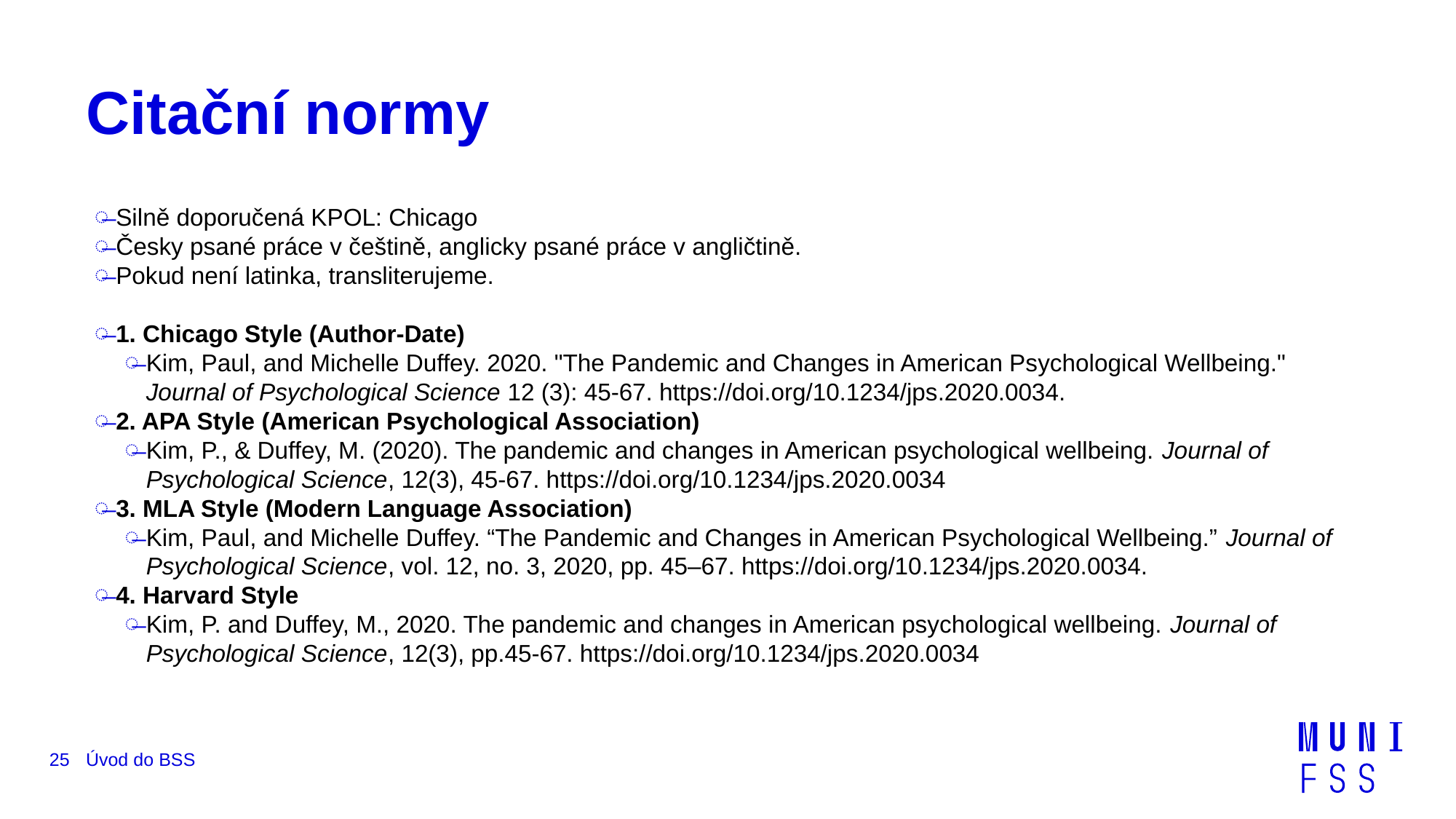

# Citační normy
Silně doporučená KPOL: Chicago
Česky psané práce v češtině, anglicky psané práce v angličtině.
Pokud není latinka, transliterujeme.

1. Chicago Style (Author-Date)
Kim, Paul, and Michelle Duffey. 2020. "The Pandemic and Changes in American Psychological Wellbeing." Journal of Psychological Science 12 (3): 45-67. https://doi.org/10.1234/jps.2020.0034.
2. APA Style (American Psychological Association)
Kim, P., & Duffey, M. (2020). The pandemic and changes in American psychological wellbeing. Journal of Psychological Science, 12(3), 45-67. https://doi.org/10.1234/jps.2020.0034
3. MLA Style (Modern Language Association)
Kim, Paul, and Michelle Duffey. “The Pandemic and Changes in American Psychological Wellbeing.” Journal of Psychological Science, vol. 12, no. 3, 2020, pp. 45–67. https://doi.org/10.1234/jps.2020.0034.
4. Harvard Style
Kim, P. and Duffey, M., 2020. The pandemic and changes in American psychological wellbeing. Journal of Psychological Science, 12(3), pp.45-67. https://doi.org/10.1234/jps.2020.0034

25
Úvod do BSS